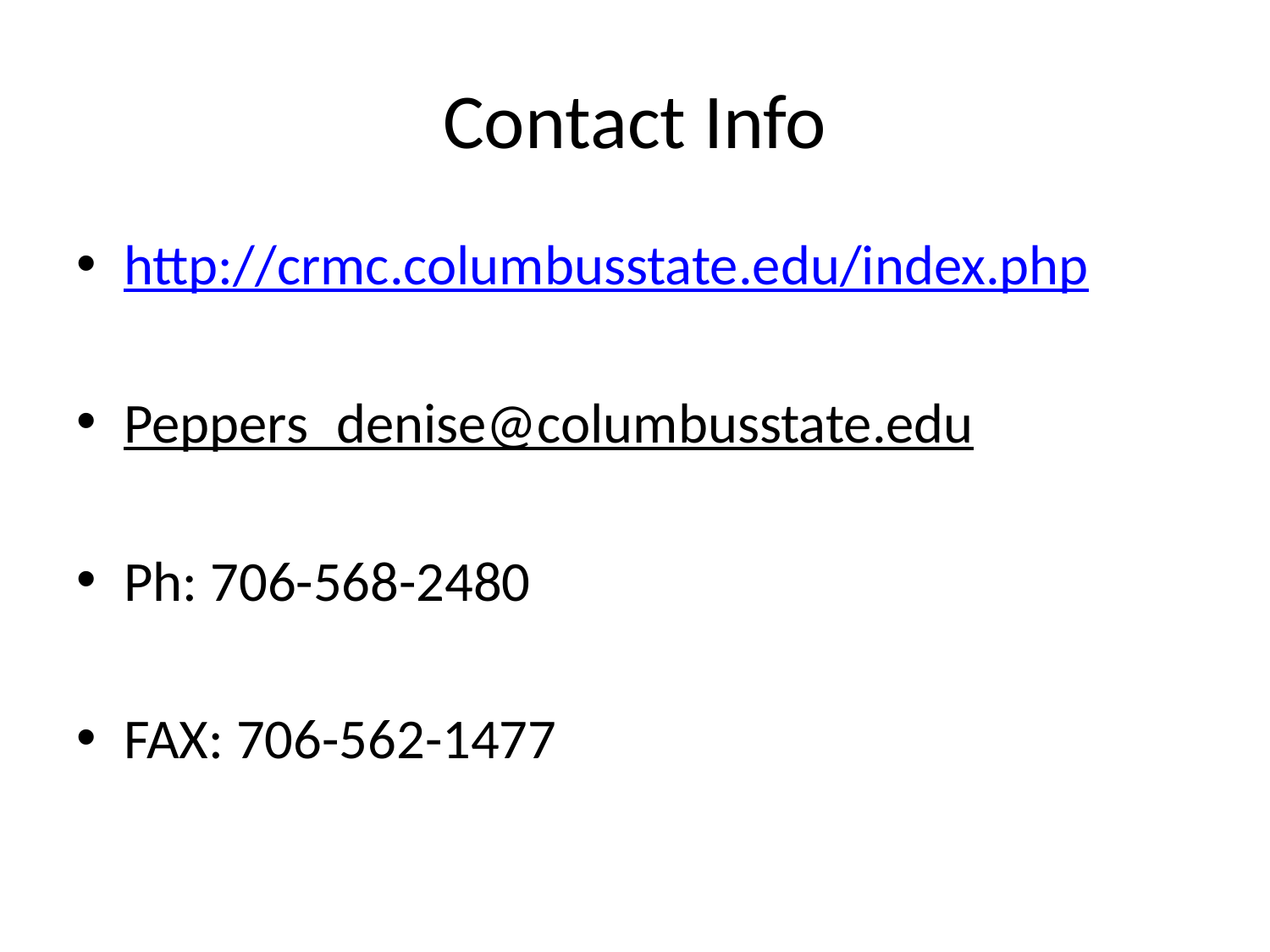

# Contact Info
http://crmc.columbusstate.edu/index.php

Peppers_denise@columbusstate.edu

Ph: 706-568-2480

FAX: 706-562-1477